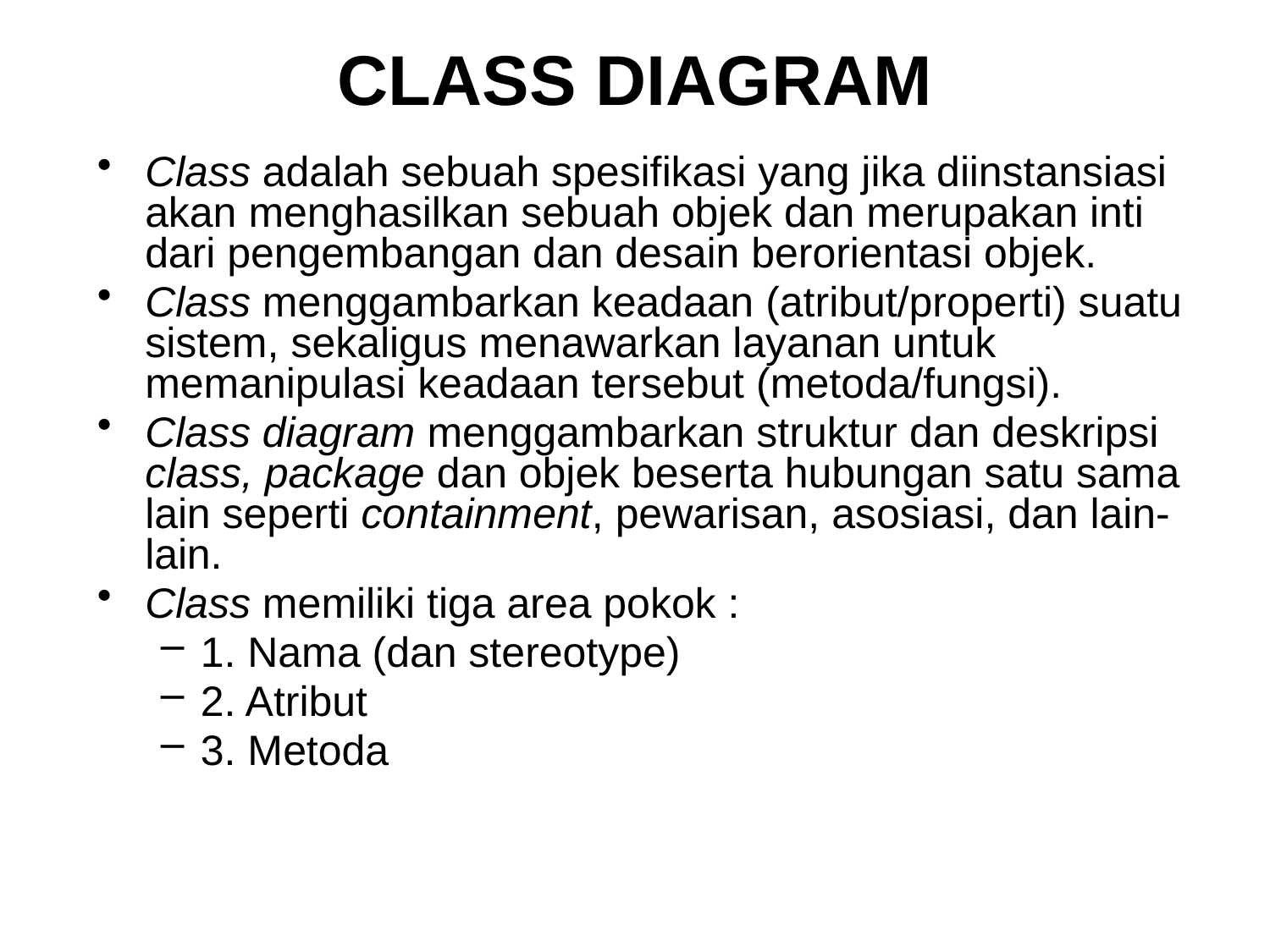

# CLASS DIAGRAM
Class adalah sebuah spesifikasi yang jika diinstansiasi akan menghasilkan sebuah objek dan merupakan inti dari pengembangan dan desain berorientasi objek.
Class menggambarkan keadaan (atribut/properti) suatu sistem, sekaligus menawarkan layanan untuk memanipulasi keadaan tersebut (metoda/fungsi).
Class diagram menggambarkan struktur dan deskripsi class, package dan objek beserta hubungan satu sama lain seperti containment, pewarisan, asosiasi, dan lain-lain.
Class memiliki tiga area pokok :
1. Nama (dan stereotype)
2. Atribut
3. Metoda